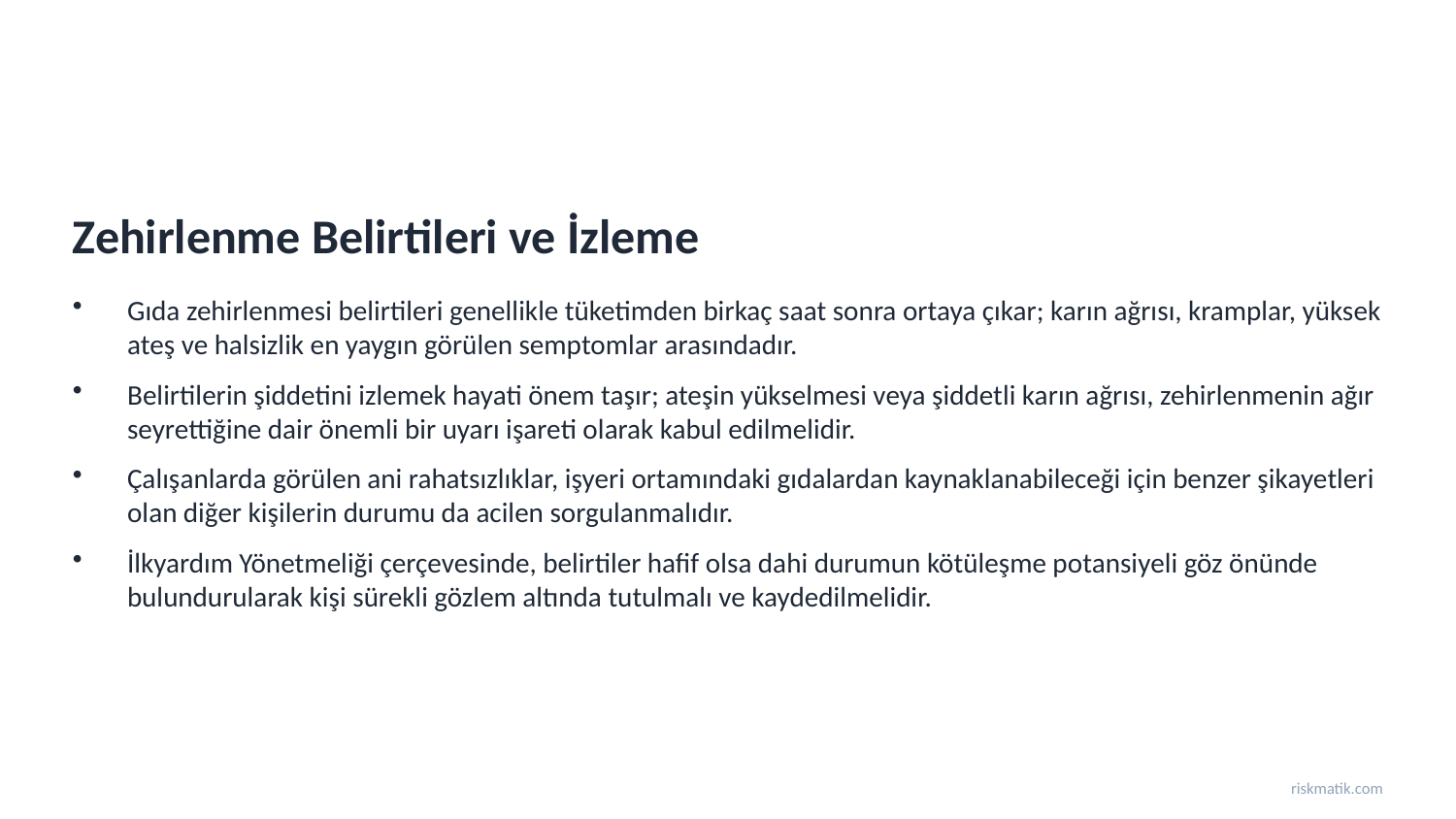

Zehirlenme Belirtileri ve İzleme
Gıda zehirlenmesi belirtileri genellikle tüketimden birkaç saat sonra ortaya çıkar; karın ağrısı, kramplar, yüksek ateş ve halsizlik en yaygın görülen semptomlar arasındadır.
Belirtilerin şiddetini izlemek hayati önem taşır; ateşin yükselmesi veya şiddetli karın ağrısı, zehirlenmenin ağır seyrettiğine dair önemli bir uyarı işareti olarak kabul edilmelidir.
Çalışanlarda görülen ani rahatsızlıklar, işyeri ortamındaki gıdalardan kaynaklanabileceği için benzer şikayetleri olan diğer kişilerin durumu da acilen sorgulanmalıdır.
İlkyardım Yönetmeliği çerçevesinde, belirtiler hafif olsa dahi durumun kötüleşme potansiyeli göz önünde bulundurularak kişi sürekli gözlem altında tutulmalı ve kaydedilmelidir.
riskmatik.com